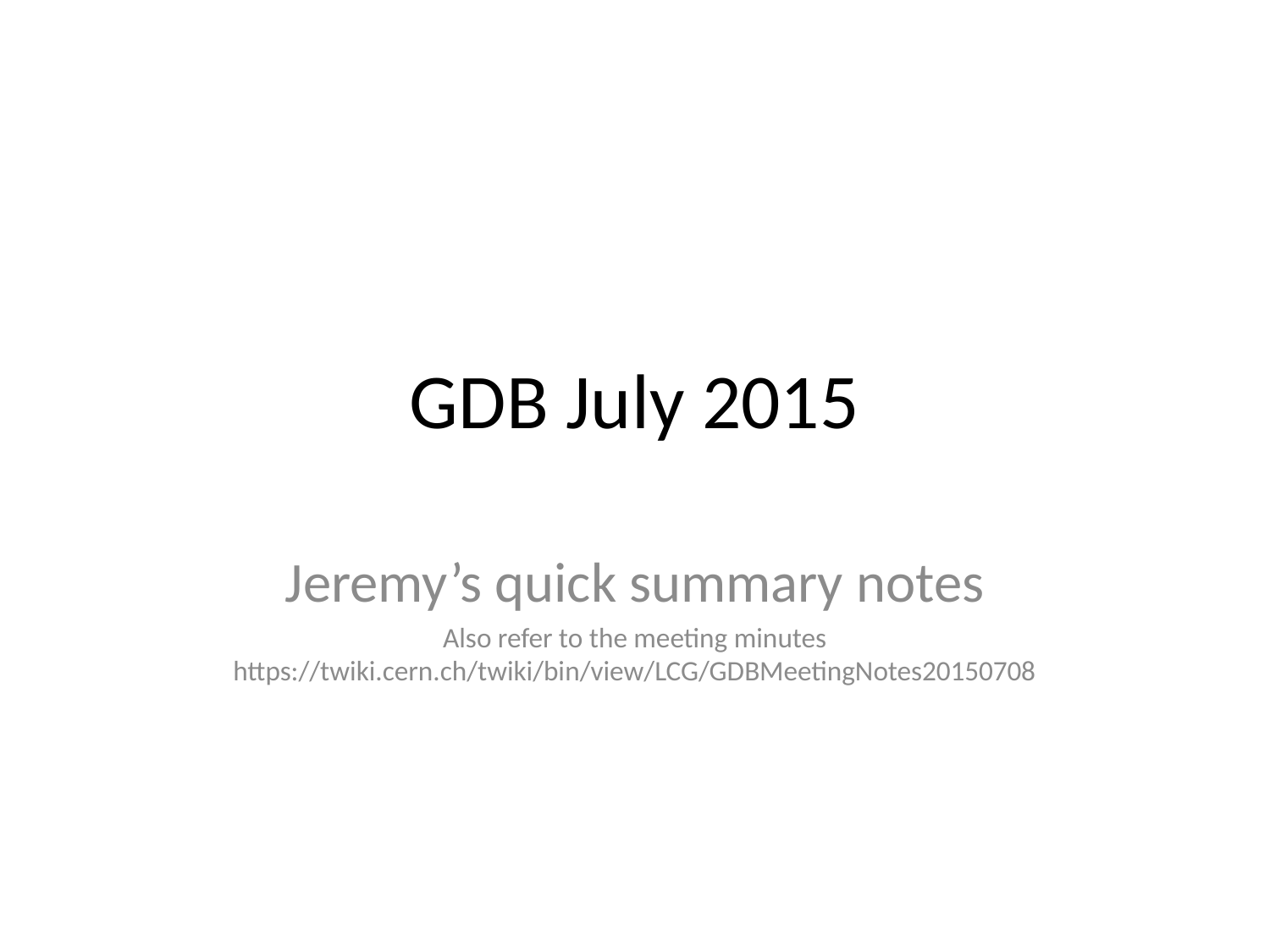

# GDB July 2015
Jeremy’s quick summary notes
Also refer to the meeting minutes https://twiki.cern.ch/twiki/bin/view/LCG/GDBMeetingNotes20150708